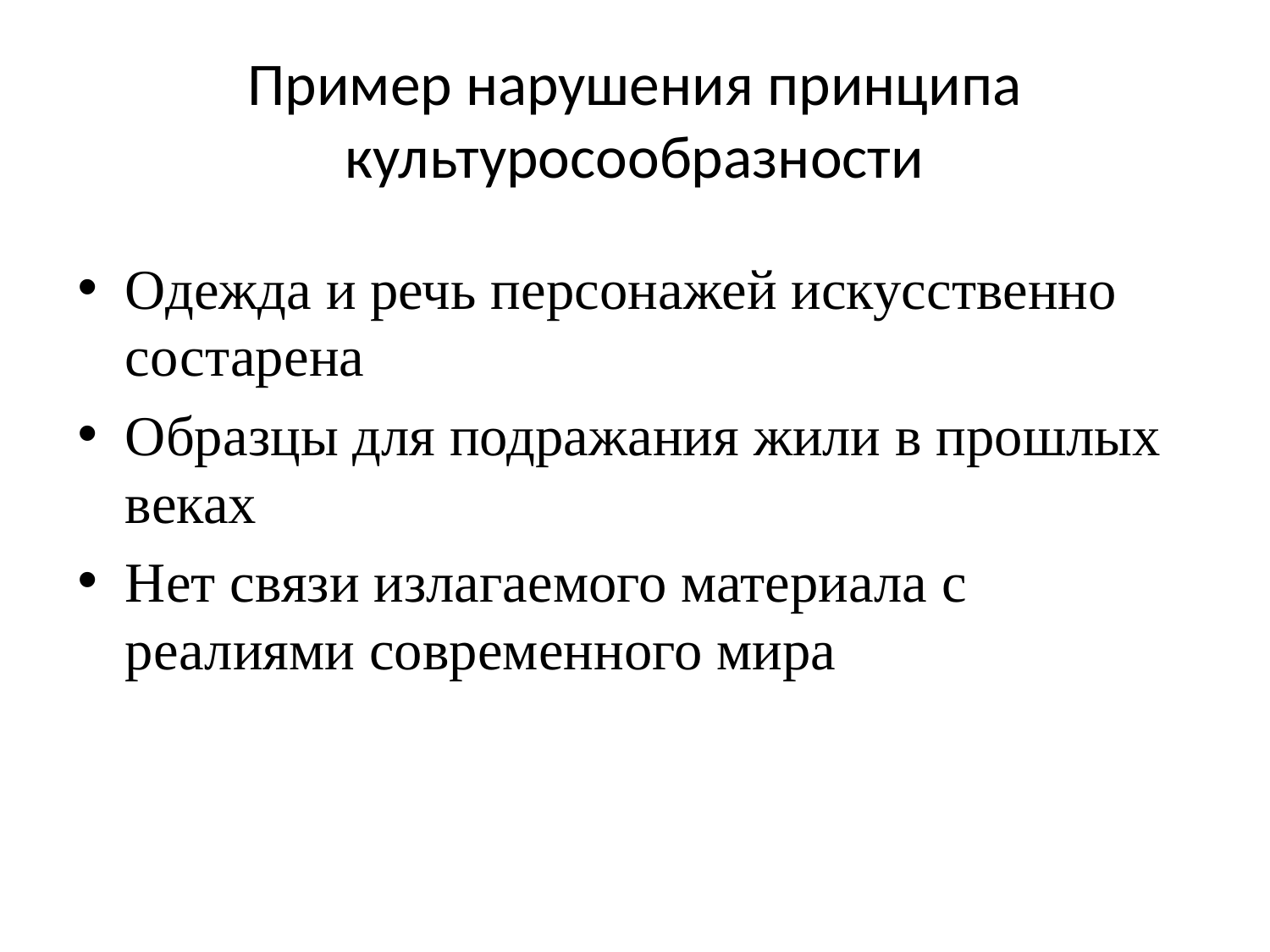

# Пример нарушения принципа культуросообразности
Одежда и речь персонажей искусственно состарена
Образцы для подражания жили в прошлых веках
Нет связи излагаемого материала с реалиями современного мира